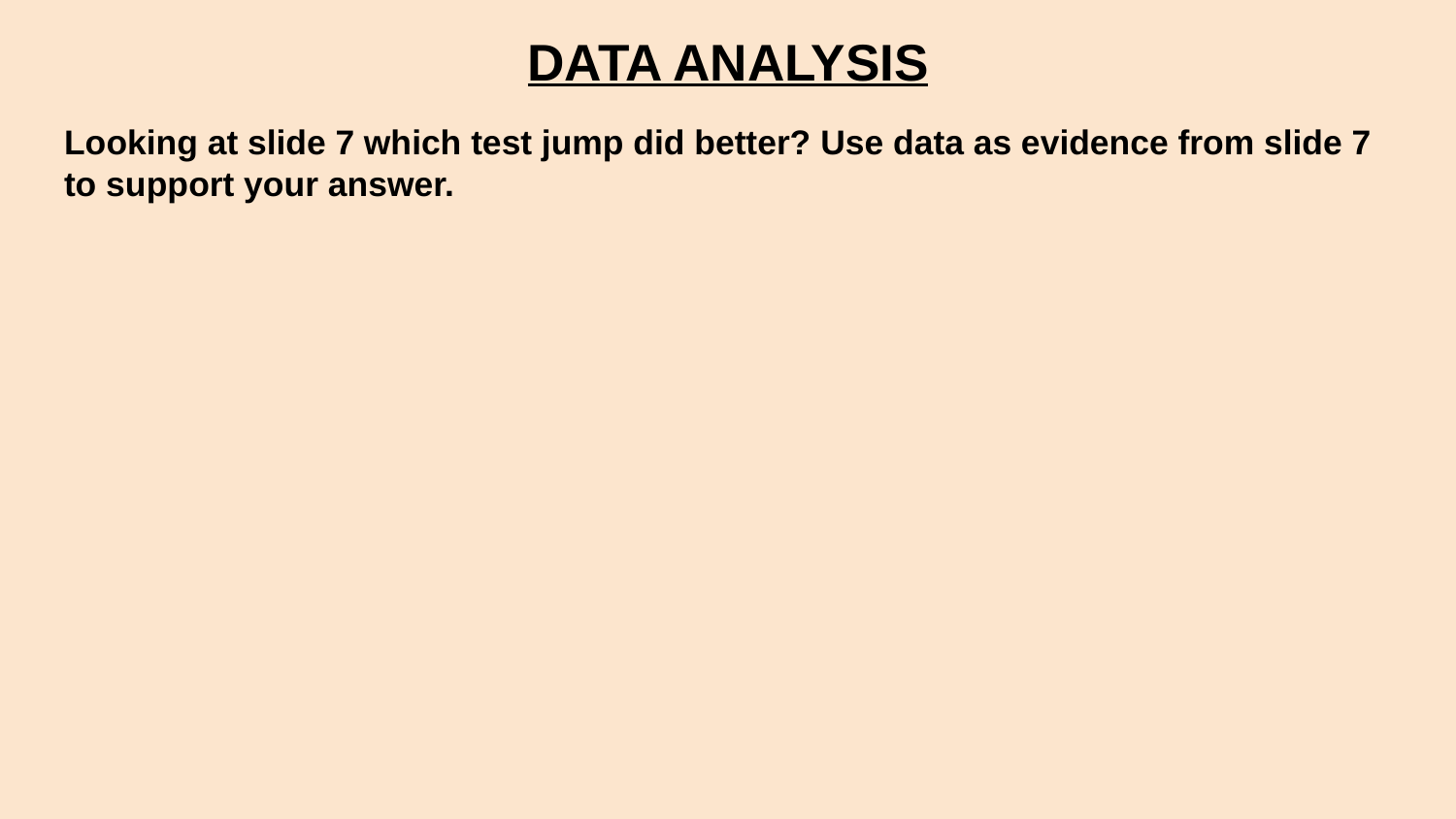

# DATA ANALYSIS
Looking at slide 7 which test jump did better? Use data as evidence from slide 7 to support your answer.